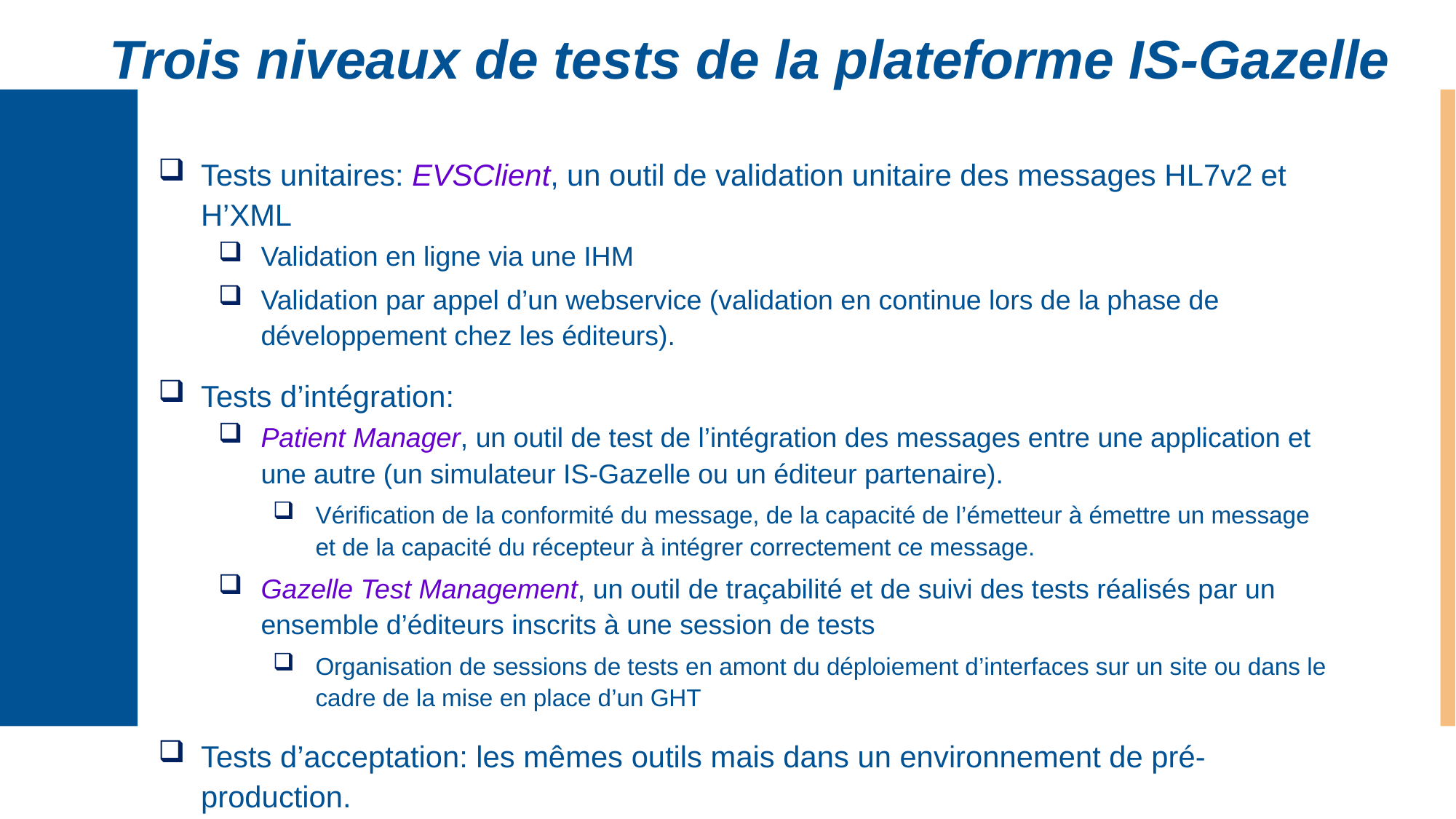

Trois niveaux de tests de la plateforme IS-Gazelle

Tests unitaires: EVSClient, un outil de validation unitaire des messages HL7v2 et H’XML
Validation en ligne via une IHM
Validation par appel d’un webservice (validation en continue lors de la phase de développement chez les éditeurs).
Tests d’intégration:
Patient Manager, un outil de test de l’intégration des messages entre une application et une autre (un simulateur IS-Gazelle ou un éditeur partenaire).
Vérification de la conformité du message, de la capacité de l’émetteur à émettre un message et de la capacité du récepteur à intégrer correctement ce message.
Gazelle Test Management, un outil de traçabilité et de suivi des tests réalisés par un ensemble d’éditeurs inscrits à une session de tests
Organisation de sessions de tests en amont du déploiement d’interfaces sur un site ou dans le cadre de la mise en place d’un GHT
Tests d’acceptation: les mêmes outils mais dans un environnement de pré-production.